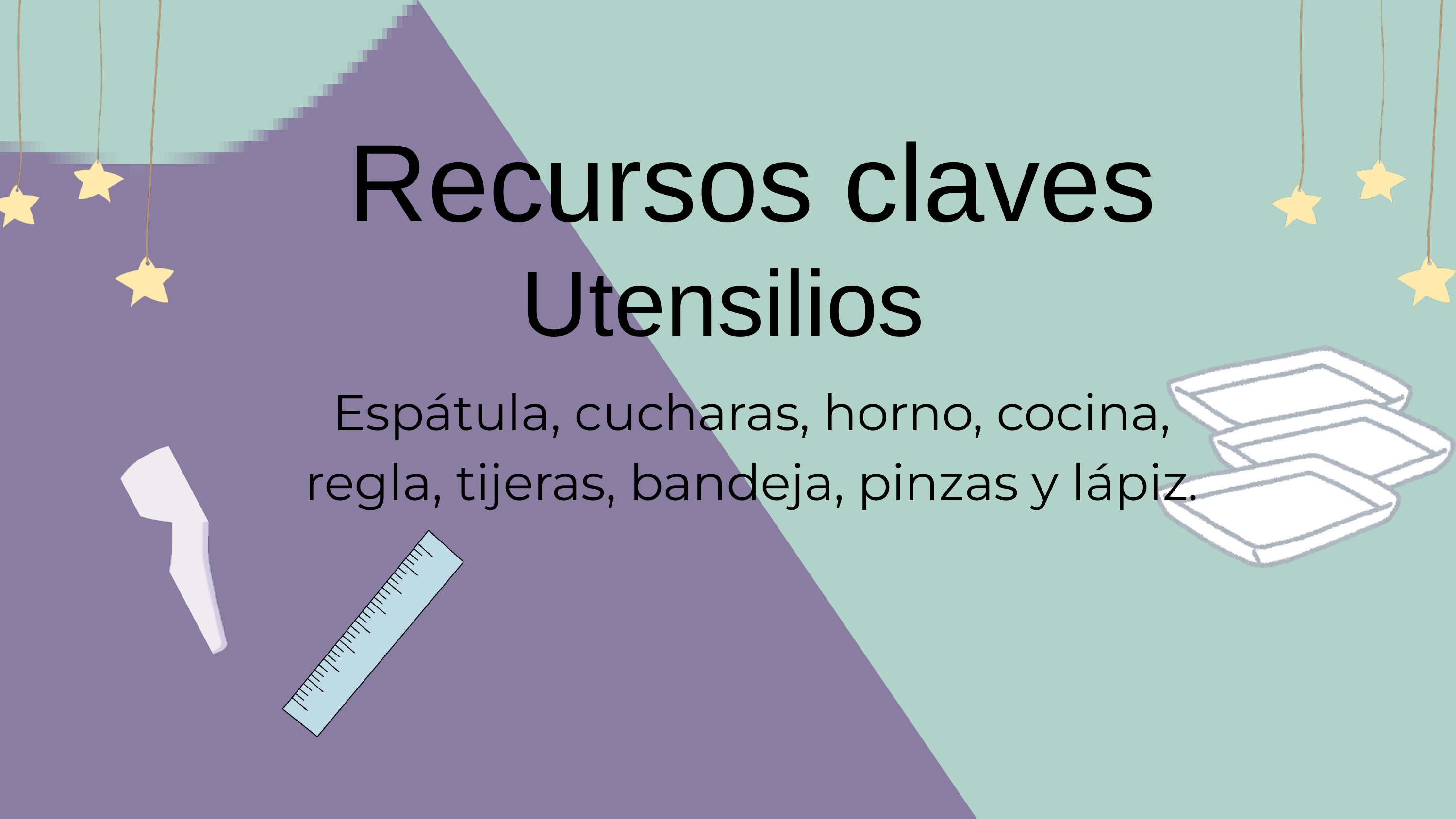

Recursos claves

Utensilios

Espátula, cucharas, horno, cocina, regla, tijeras, bandeja, pinzas y lápiz.